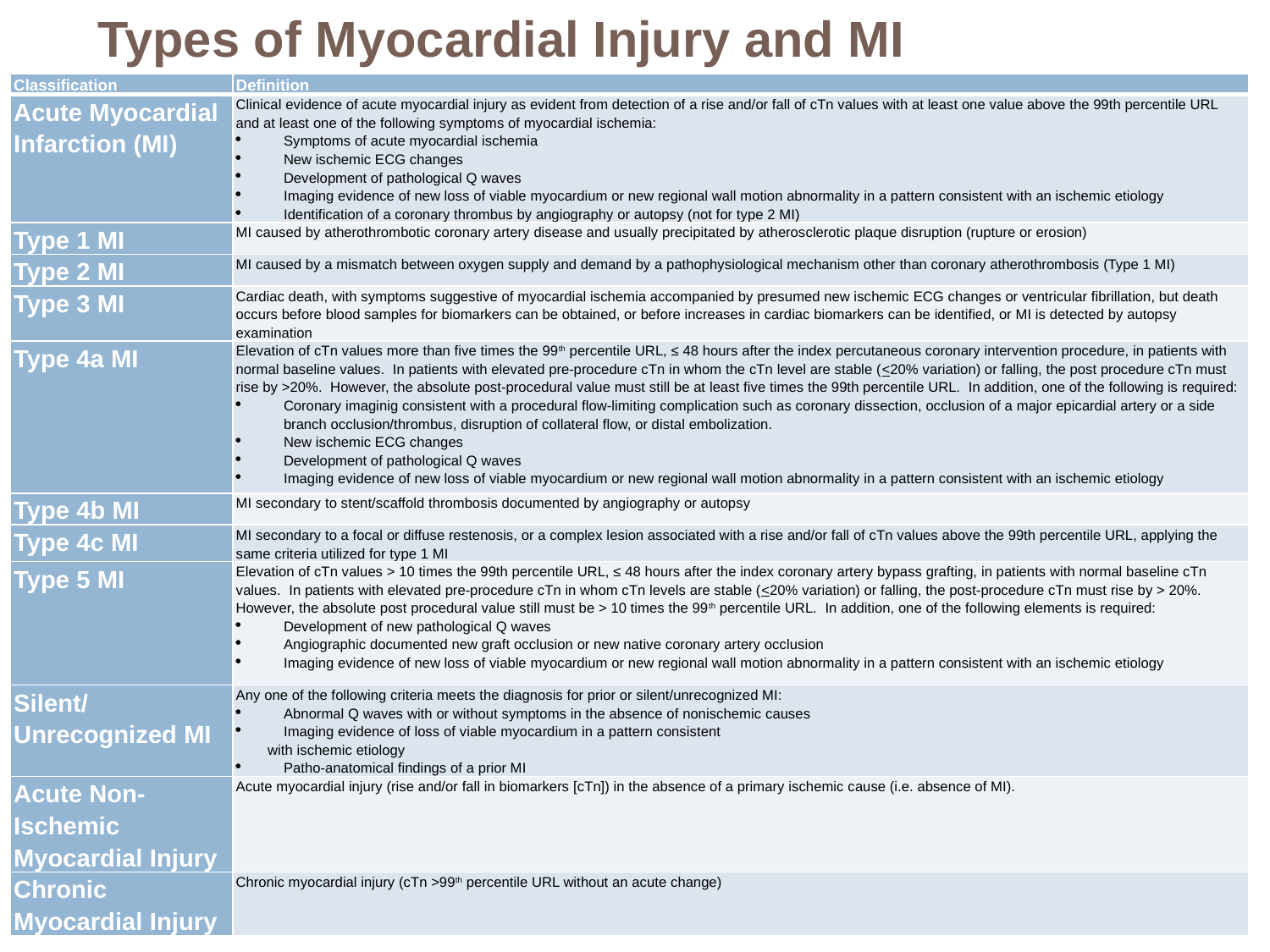

# Types of Myocardial Injury and MI
| Classification | Definition |
| --- | --- |
| Acute Myocardial Infarction (MI) | Clinical evidence of acute myocardial injury as evident from detection of a rise and/or fall of cTn values with at least one value above the 99th percentile URL and at least one of the following symptoms of myocardial ischemia: Symptoms of acute myocardial ischemia New ischemic ECG changes Development of pathological Q waves Imaging evidence of new loss of viable myocardium or new regional wall motion abnormality in a pattern consistent with an ischemic etiology Identification of a coronary thrombus by angiography or autopsy (not for type 2 MI) |
| Type 1 MI | MI caused by atherothrombotic coronary artery disease and usually precipitated by atherosclerotic plaque disruption (rupture or erosion) |
| Type 2 MI | MI caused by a mismatch between oxygen supply and demand by a pathophysiological mechanism other than coronary atherothrombosis (Type 1 MI) |
| Type 3 MI | Cardiac death, with symptoms suggestive of myocardial ischemia accompanied by presumed new ischemic ECG changes or ventricular fibrillation, but death occurs before blood samples for biomarkers can be obtained, or before increases in cardiac biomarkers can be identified, or MI is detected by autopsy examination |
| Type 4a MI | Elevation of cTn values more than five times the 99th percentile URL, ≤ 48 hours after the index percutaneous coronary intervention procedure, in patients with normal baseline values. In patients with elevated pre-procedure cTn in whom the cTn level are stable (<20% variation) or falling, the post procedure cTn must rise by >20%. However, the absolute post-procedural value must still be at least five times the 99th percentile URL. In addition, one of the following is required: Coronary imaginig consistent with a procedural flow-limiting complication such as coronary dissection, occlusion of a major epicardial artery or a side branch occlusion/thrombus, disruption of collateral flow, or distal embolization. New ischemic ECG changes Development of pathological Q waves Imaging evidence of new loss of viable myocardium or new regional wall motion abnormality in a pattern consistent with an ischemic etiology |
| Type 4b MI | MI secondary to stent/scaffold thrombosis documented by angiography or autopsy |
| Type 4c MI | MI secondary to a focal or diffuse restenosis, or a complex lesion associated with a rise and/or fall of cTn values above the 99th percentile URL, applying the same criteria utilized for type 1 MI |
| Type 5 MI | Elevation of cTn values > 10 times the 99th percentile URL, ≤ 48 hours after the index coronary artery bypass grafting, in patients with normal baseline cTn values. In patients with elevated pre-procedure cTn in whom cTn levels are stable (<20% variation) or falling, the post-procedure cTn must rise by > 20%. However, the absolute post procedural value still must be > 10 times the 99th percentile URL. In addition, one of the following elements is required: Development of new pathological Q waves Angiographic documented new graft occlusion or new native coronary artery occlusion Imaging evidence of new loss of viable myocardium or new regional wall motion abnormality in a pattern consistent with an ischemic etiology |
| Silent/Unrecognized MI | Any one of the following criteria meets the diagnosis for prior or silent/unrecognized MI: Abnormal Q waves with or without symptoms in the absence of nonischemic causes Imaging evidence of loss of viable myocardium in a pattern consistent with ischemic etiology Patho-anatomical findings of a prior MI |
| Acute Non-Ischemic Myocardial Injury | Acute myocardial injury (rise and/or fall in biomarkers [cTn]) in the absence of a primary ischemic cause (i.e. absence of MI). |
| Chronic Myocardial Injury | Chronic myocardial injury (cTn >99th percentile URL without an acute change) |